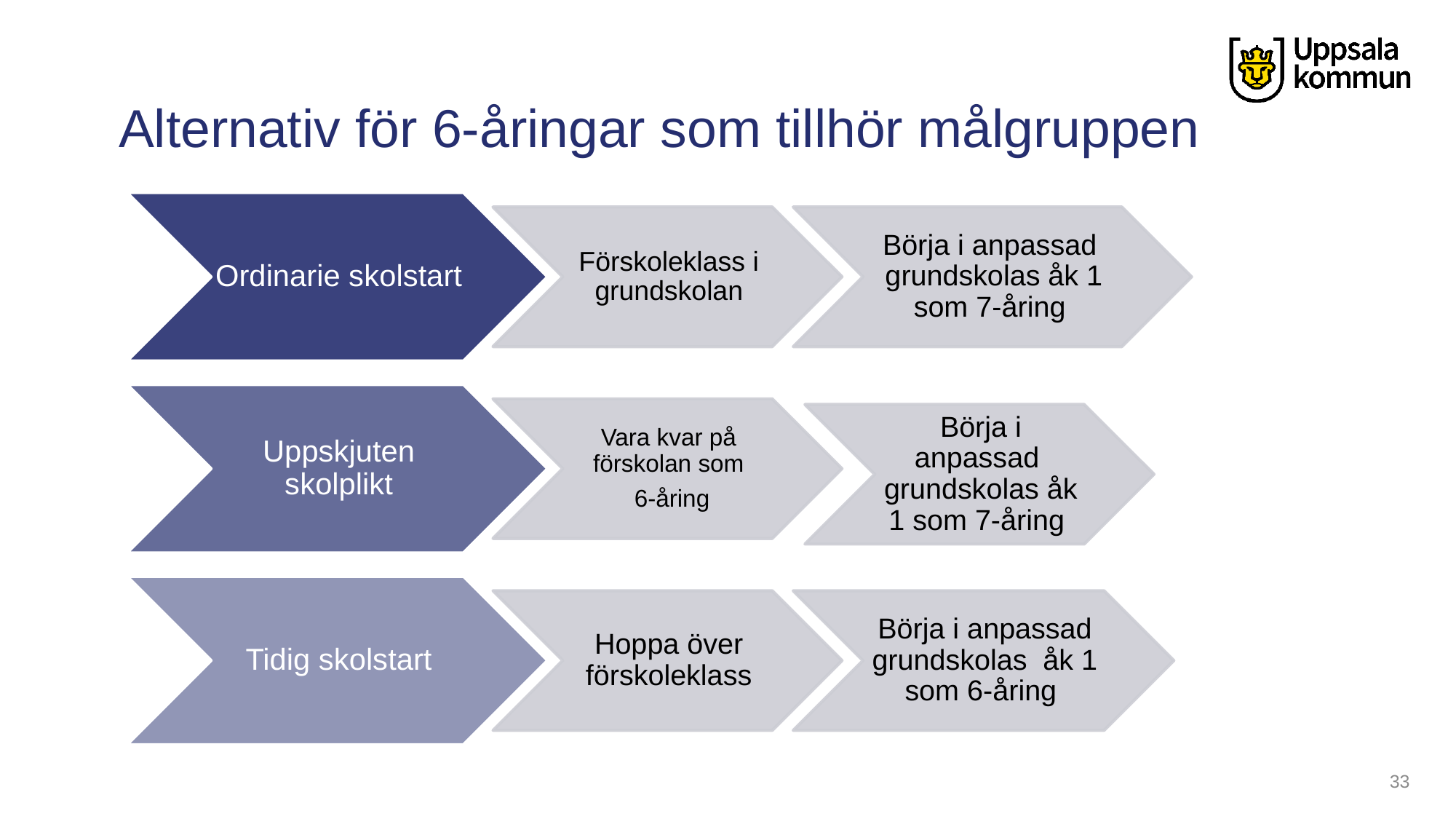

# Alternativ för 6-åringar som tillhör målgruppen​
Ordinarie skolstart
Förskoleklass i grundskolan
Börja i anpassad  grundskolas åk 1 som 7-åring
Uppskjuten skolplikt
Vara kvar på förskolan som
 6-åring
Börja i anpassad  grundskolas åk 1 som 7-åring
Tidig skolstart
Hoppa över förskoleklass
Börja i anpassad grundskolas  åk 1 som 6-åring
33